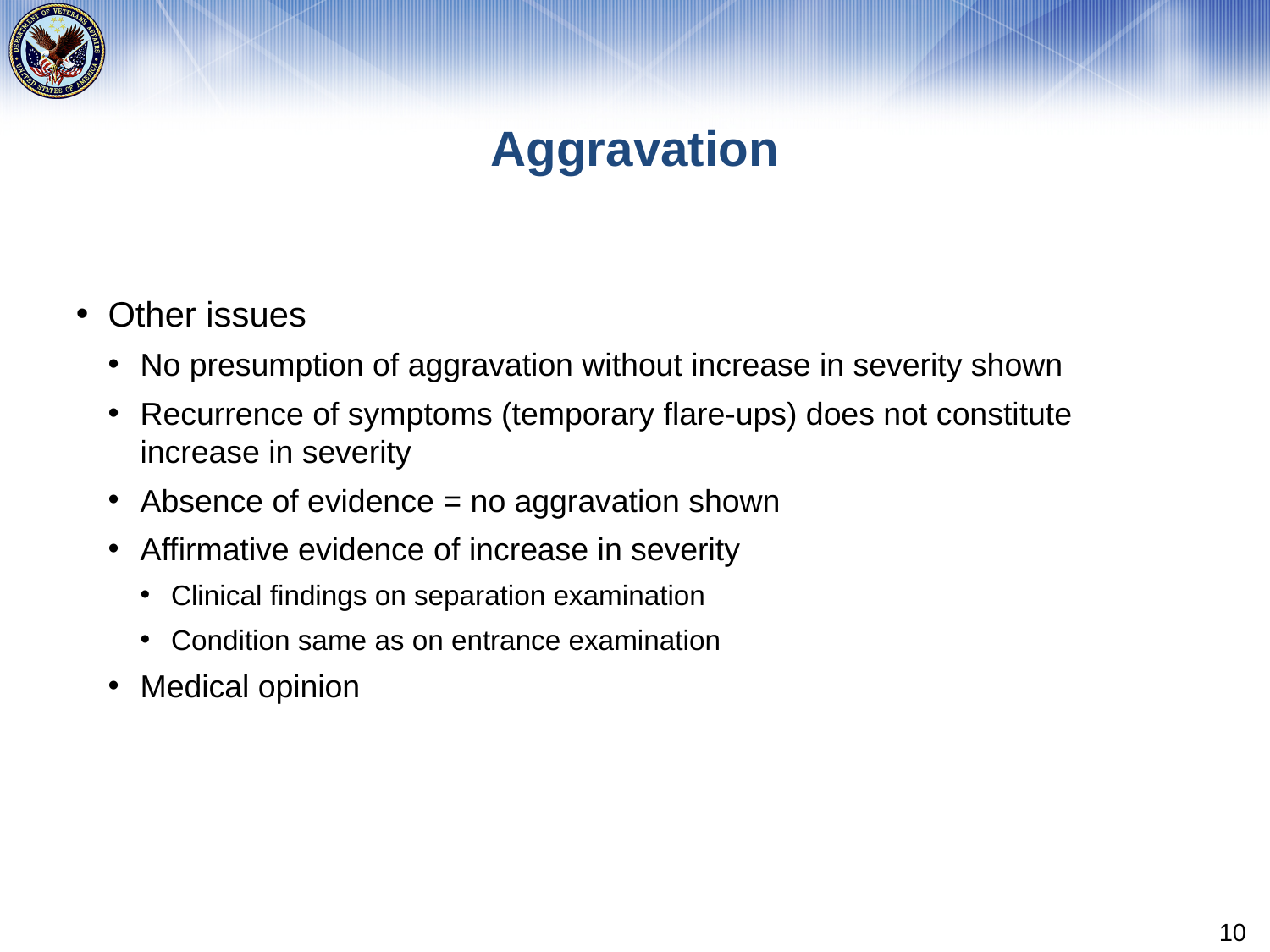

# Aggravation
Other issues
No presumption of aggravation without increase in severity shown
Recurrence of symptoms (temporary flare-ups) does not constitute increase in severity
Absence of evidence = no aggravation shown
Affirmative evidence of increase in severity
Clinical findings on separation examination
Condition same as on entrance examination
Medical opinion
10